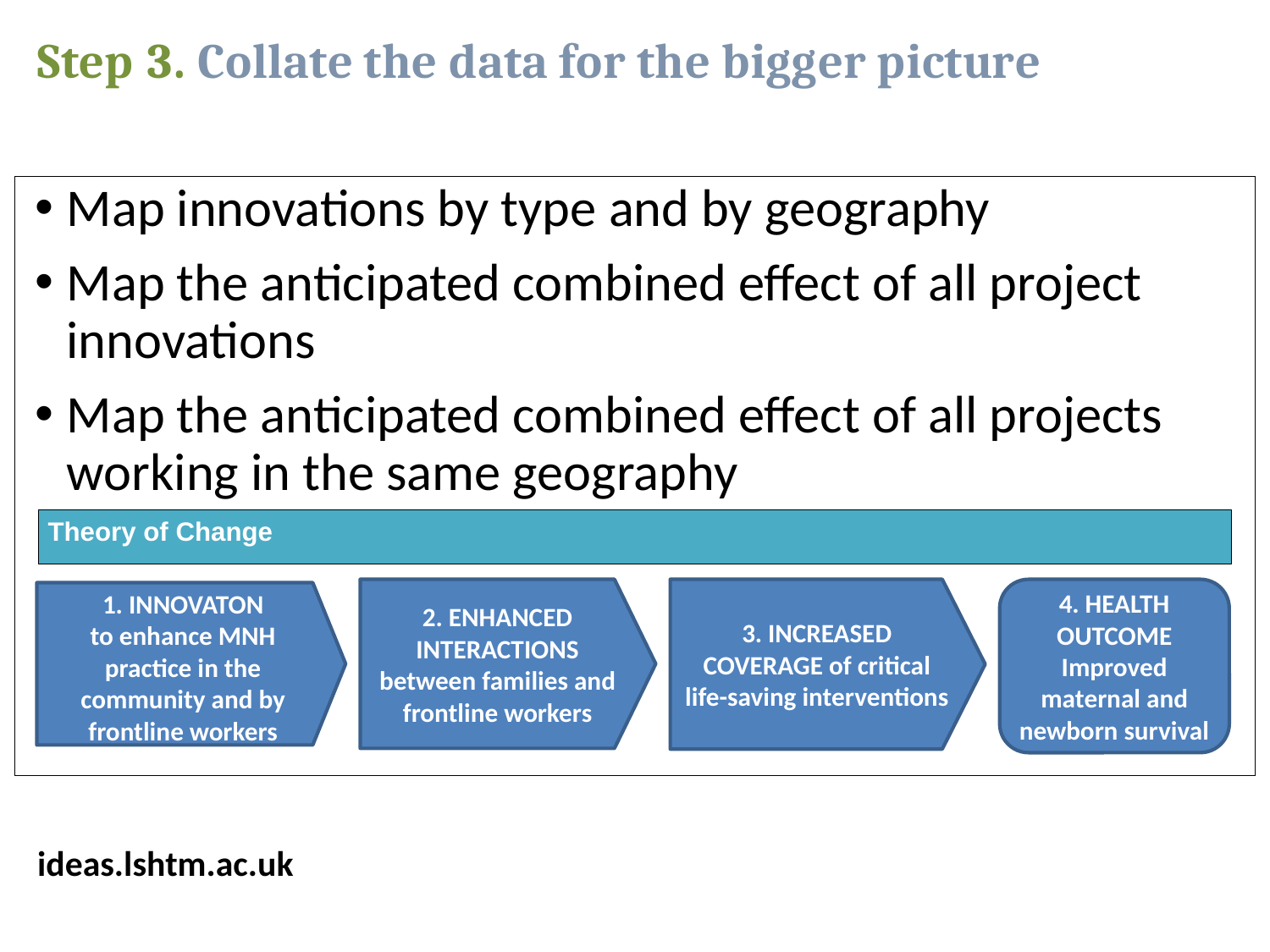

Step 3. Collate the data for the bigger picture

Theory of Change
2. ENHANCED INTERACTIONS between families and frontline workers
3. INCREASED COVERAGE of critical life-saving interventions
4. HEALTH OUTCOME
Improved maternal and newborn survival
1. INNOVATON
to enhance MNH practice in the community and by frontline workers
Map innovations by type and by geography
Map the anticipated combined effect of all project innovations
Map the anticipated combined effect of all projects working in the same geography

ideas.lshtm.ac.uk